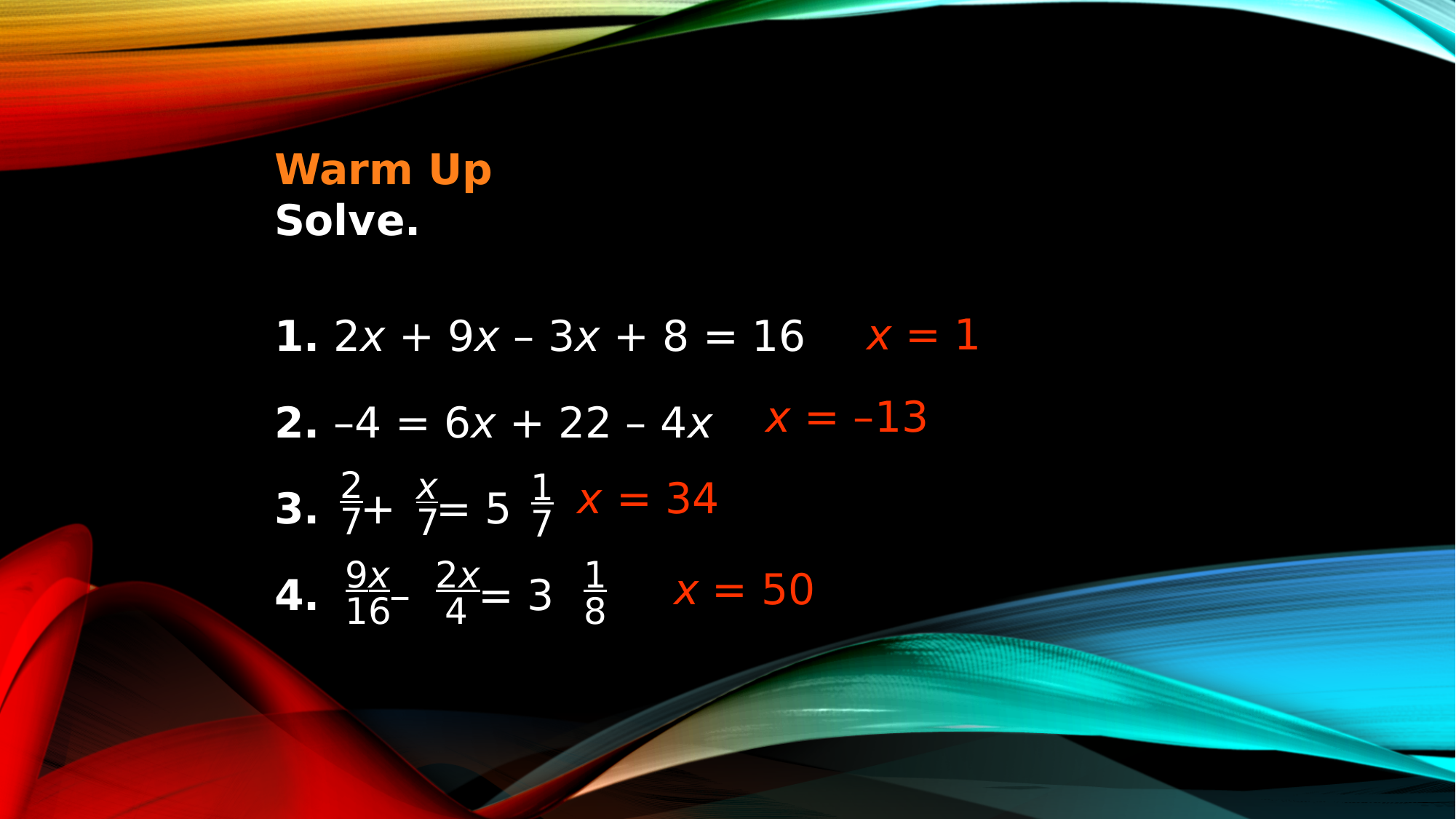

Warm Up
Solve.

1. 2x + 9x – 3x + 8 = 16
2. –4 = 6x + 22 – 4x
3.   +   = 5
4.     –     = 3

x = 1
x = –13
2
7
x
7
1
7
x = 34
9x
16
2x
4
1
8
 x = 50